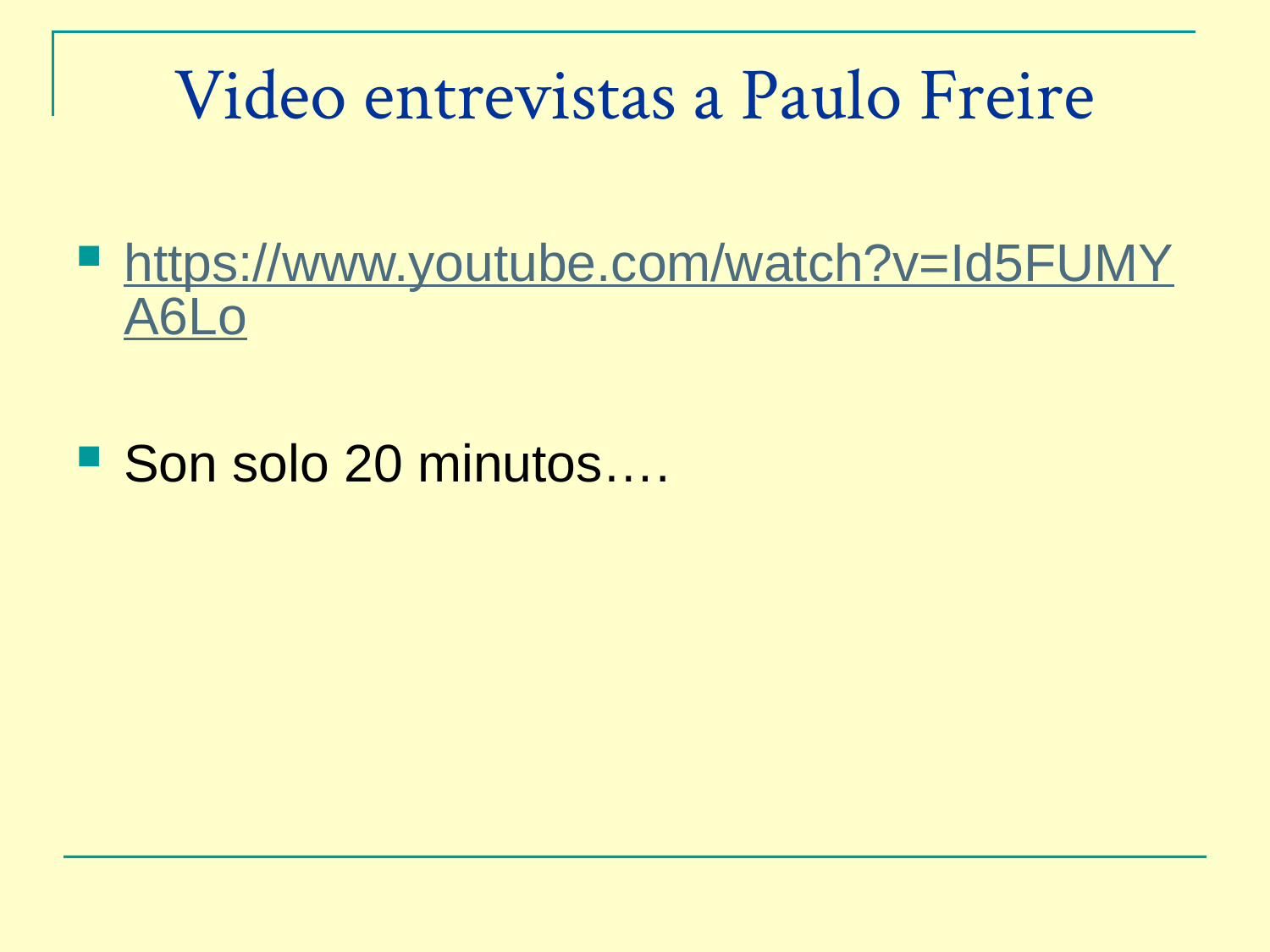

# Video entrevistas a Paulo Freire
https://www.youtube.com/watch?v=Id5FUMYA6Lo

Son solo 20 minutos….